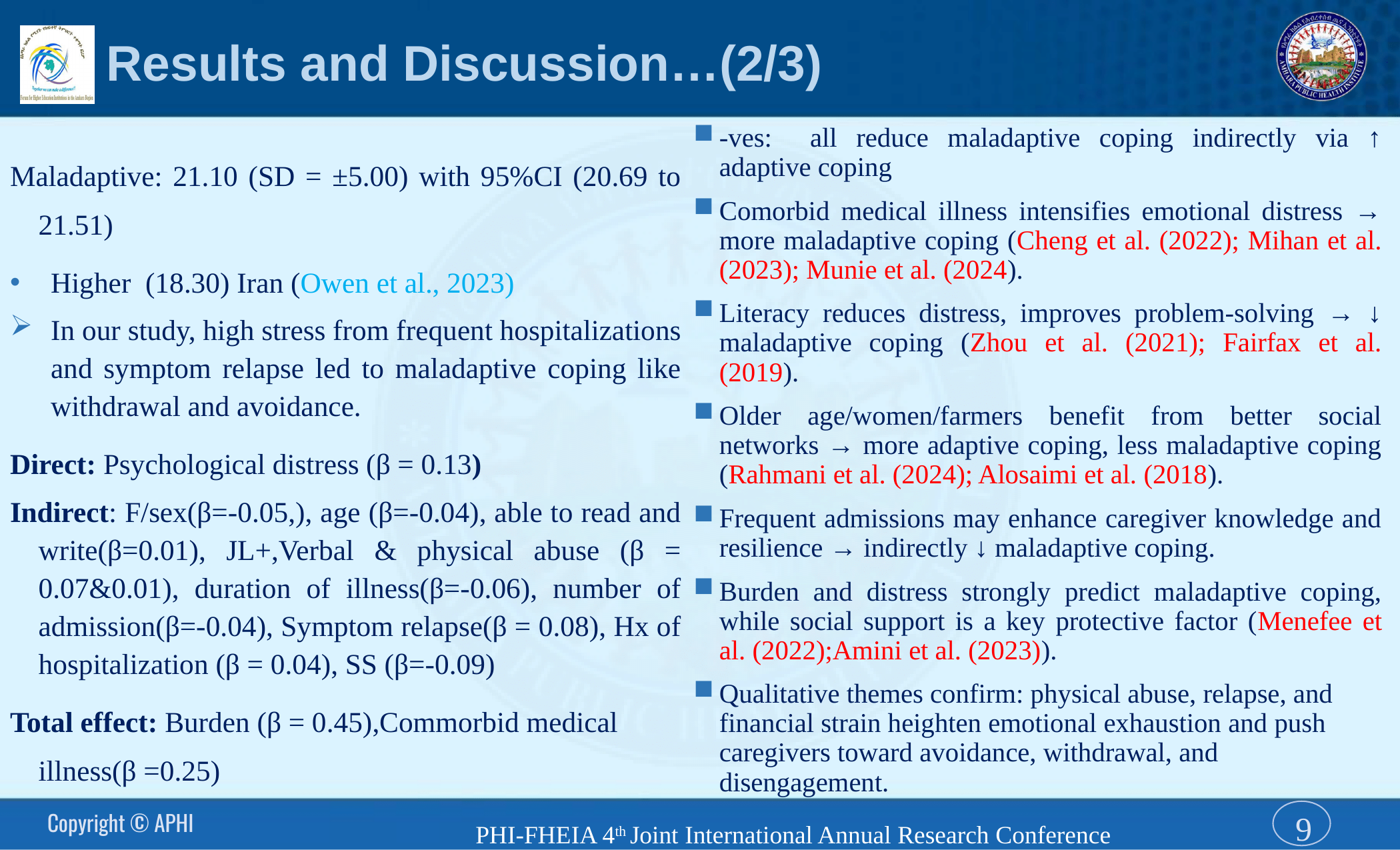

# Results and Discussion…(2/3)
-ves:  all reduce maladaptive coping indirectly via ↑ adaptive coping
Comorbid medical illness intensifies emotional distress → more maladaptive coping (Cheng et al. (2022); Mihan et al. (2023); Munie et al. (2024).
Literacy reduces distress, improves problem-solving → ↓ maladaptive coping (Zhou et al. (2021); Fairfax et al. (2019).
Older age/women/farmers benefit from better social networks → more adaptive coping, less maladaptive coping (Rahmani et al. (2024); Alosaimi et al. (2018).
Frequent admissions may enhance caregiver knowledge and resilience → indirectly ↓ maladaptive coping.
Burden and distress strongly predict maladaptive coping, while social support is a key protective factor (Menefee et al. (2022);Amini et al. (2023)).
Qualitative themes confirm: physical abuse, relapse, and financial strain heighten emotional exhaustion and push caregivers toward avoidance, withdrawal, and disengagement.
Maladaptive: 21.10 (SD = ±5.00) with 95%CI (20.69 to 21.51)
Higher  (18.30) Iran (Owen et al., 2023)
In our study, high stress from frequent hospitalizations and symptom relapse led to maladaptive coping like withdrawal and avoidance.
Direct: Psychological distress (β = 0.13)
Indirect: F/sex(β=-0.05,), age (β=-0.04), able to read and write(β=0.01), JL+,Verbal & physical abuse (β = 0.07&0.01), duration of illness(β=-0.06), number of admission(β=-0.04), Symptom relapse(β = 0.08), Hx of hospitalization (β = 0.04), SS (β=-0.09)
Total effect: Burden (β = 0.45),Commorbid medical illness(β =0.25)

9
PHI-FHEIA 4th Joint International Annual Research Conference